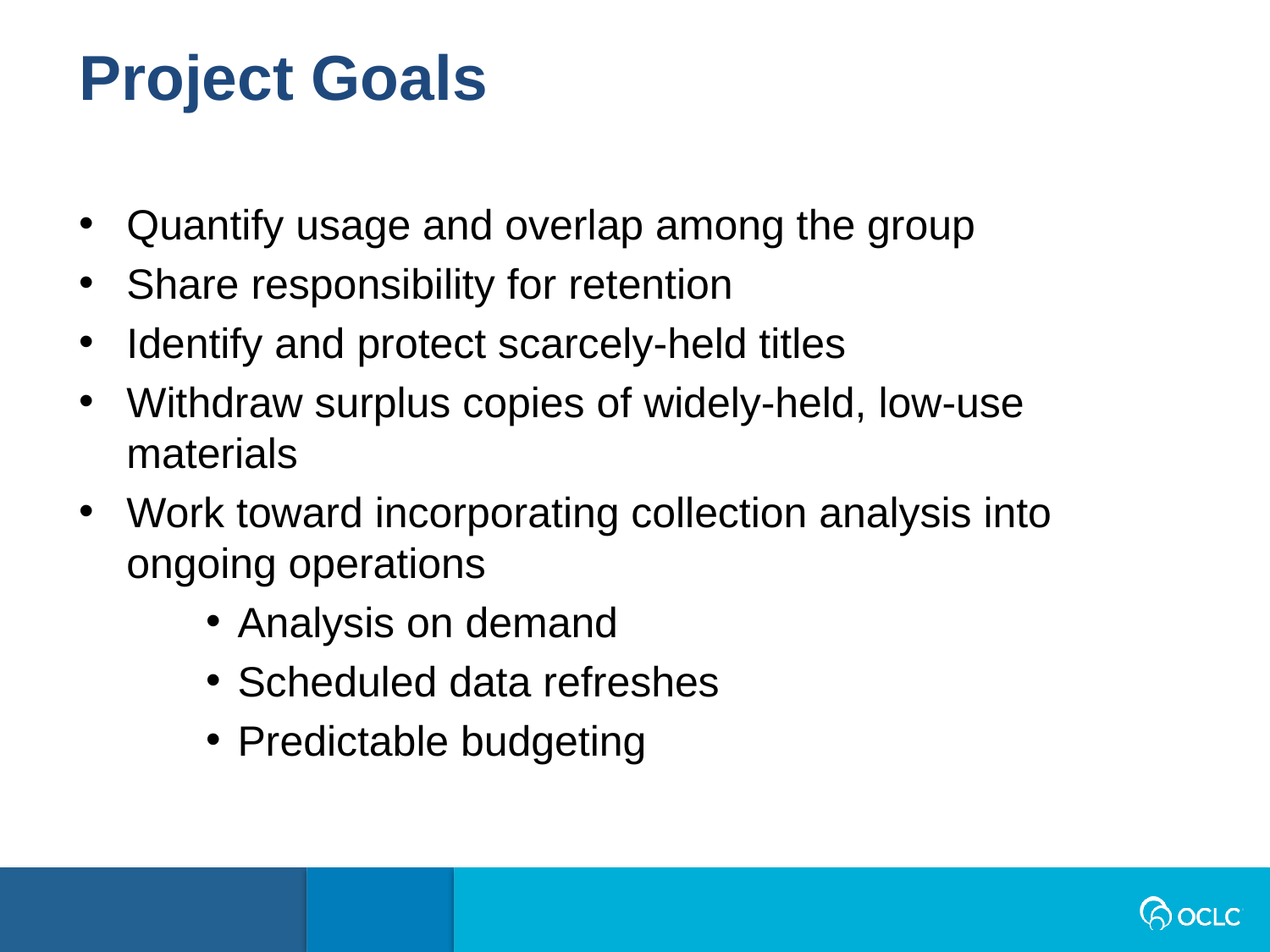

Project Goals

Quantify usage and overlap among the group
Share responsibility for retention
Identify and protect scarcely-held titles
Withdraw surplus copies of widely-held, low-use materials
Work toward incorporating collection analysis into ongoing operations
Analysis on demand
Scheduled data refreshes
Predictable budgeting